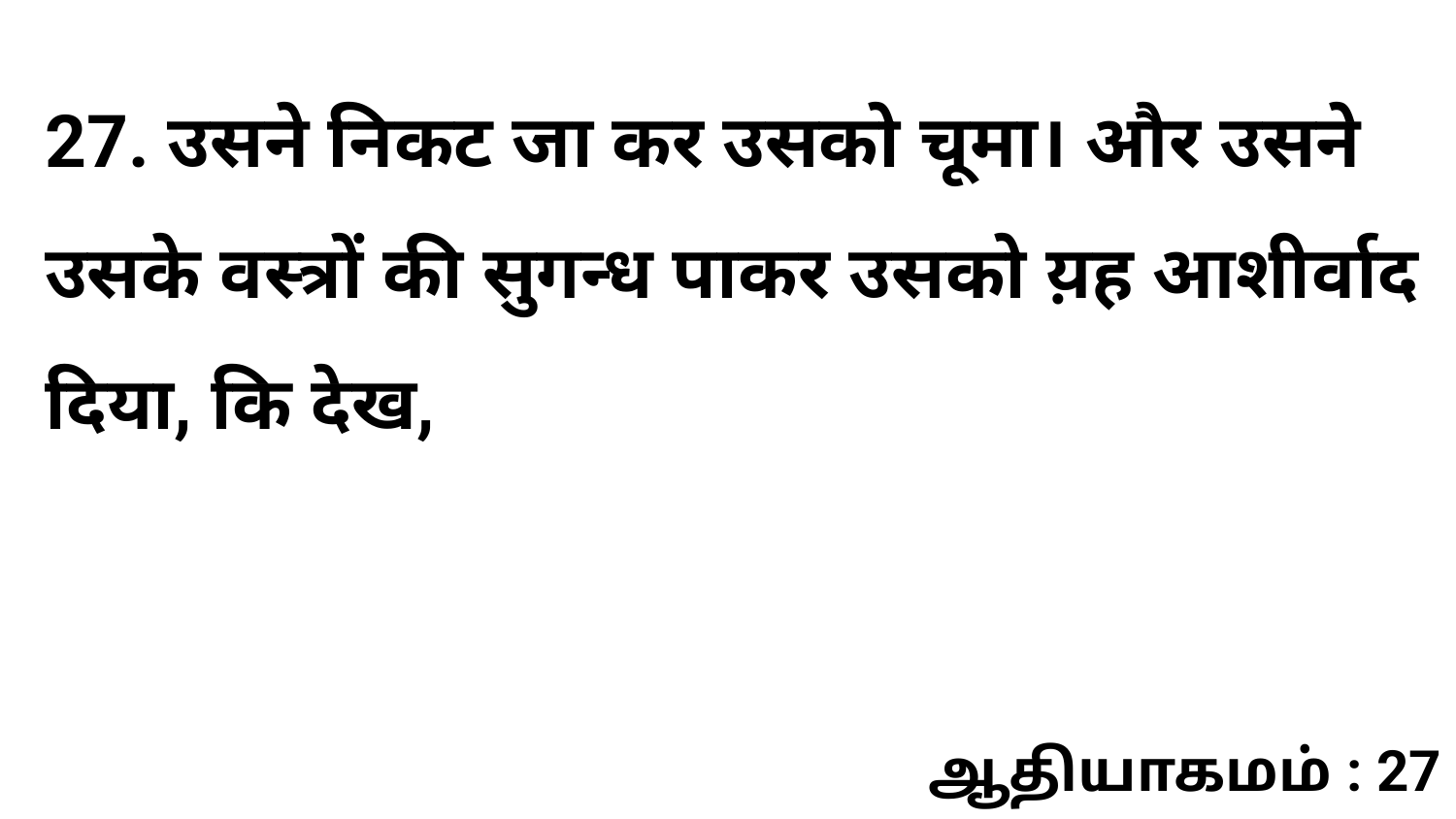

27. उसने निकट जा कर उसको चूमा। और उसने उसके वस्त्रों की सुगन्ध पाकर उसको य़ह आशीर्वाद दिया, कि देख,
ஆதியாகமம் : 27